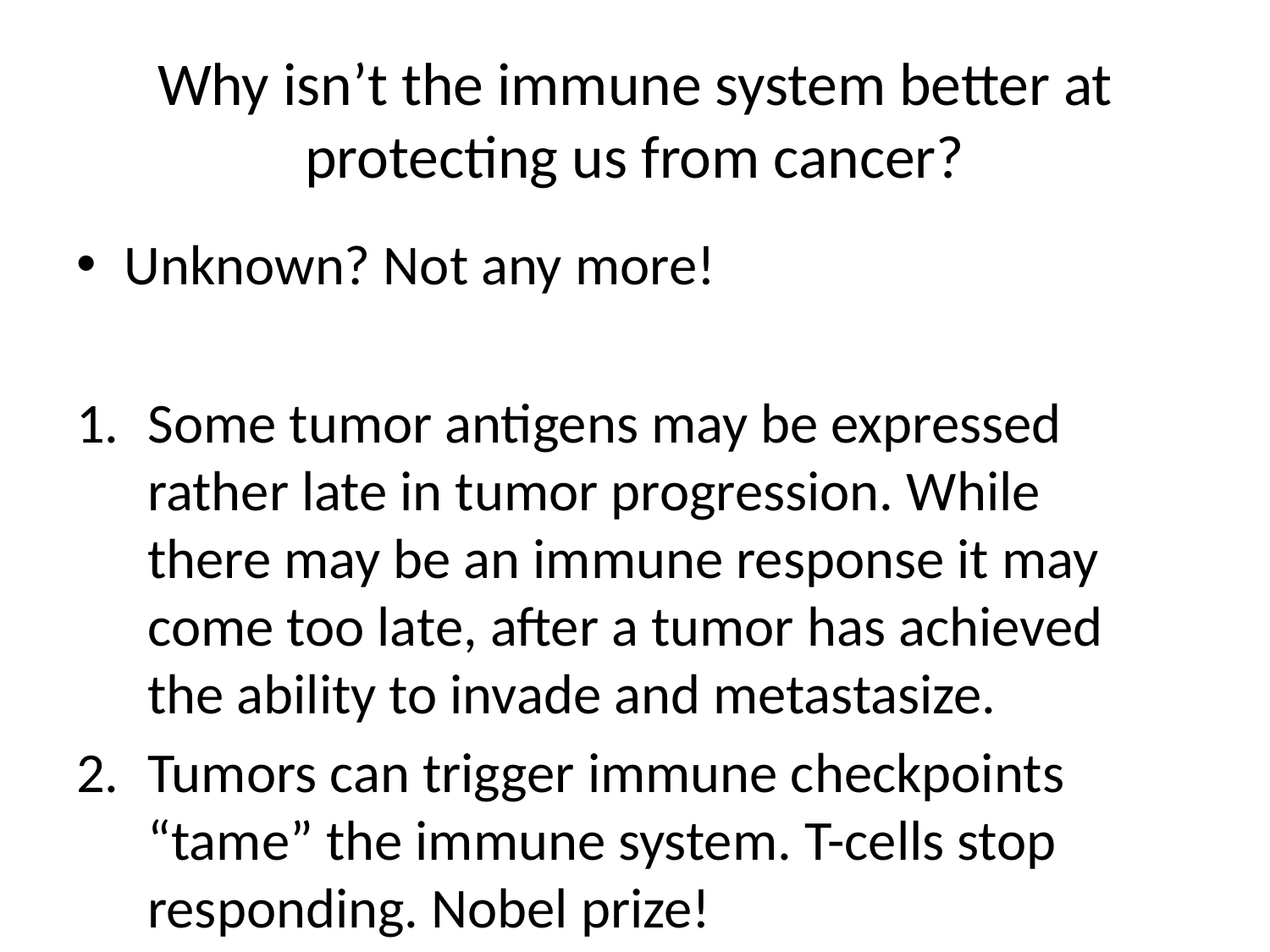

# Why isn’t the immune system better at protecting us from cancer?
Unknown? Not any more!

Some tumor antigens may be expressed rather late in tumor progression. While there may be an immune response it may come too late, after a tumor has achieved the ability to invade and metastasize.
Tumors can trigger immune checkpoints “tame” the immune system. T-cells stop responding. Nobel prize!